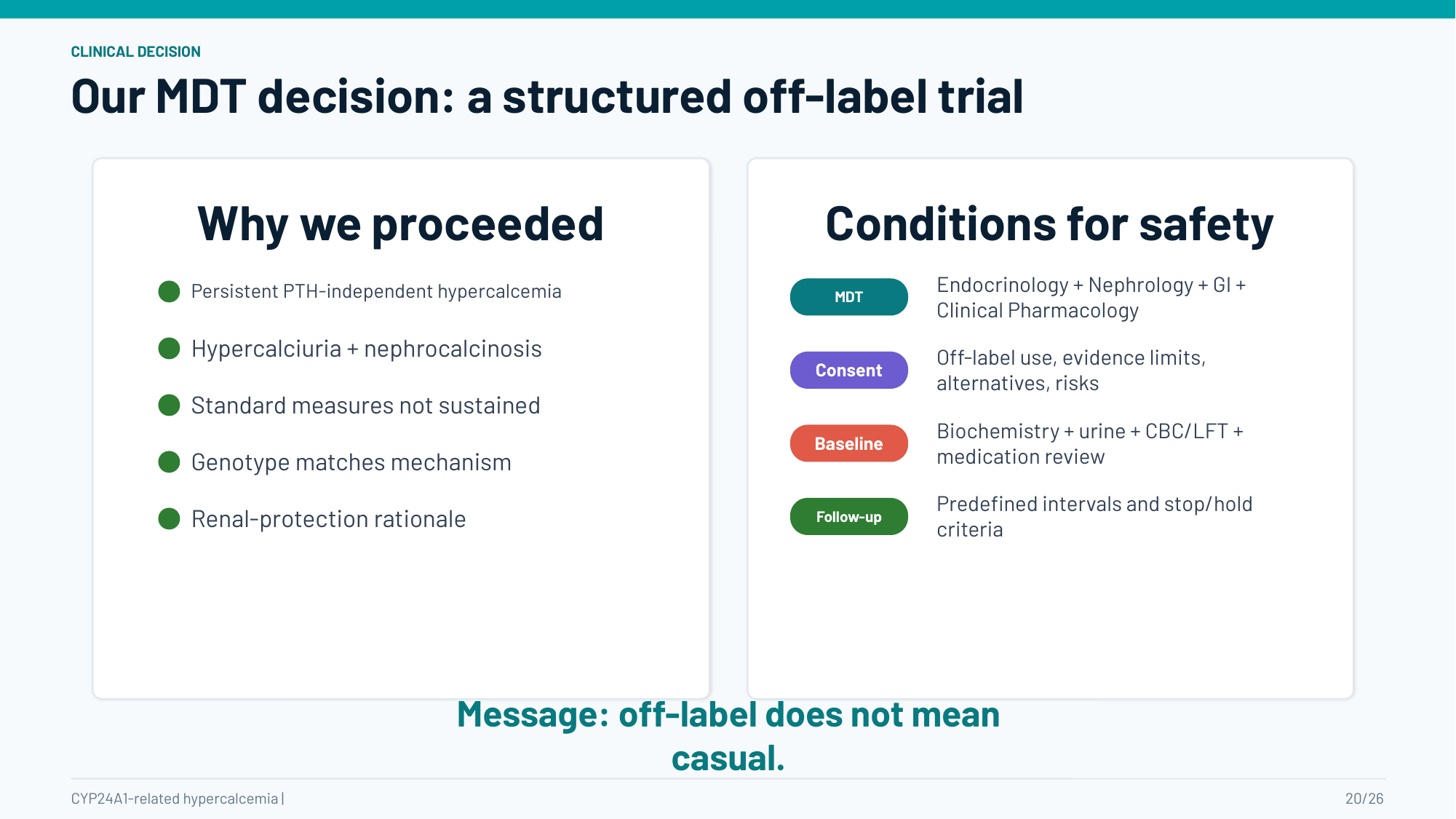

CLINICAL DECISION
Our MDT decision: a structured off-label trial

Why we proceeded
Conditions for safety
Persistent PTH-independent hypercalcemia

Endocrinology + Nephrology + GI + Clinical Pharmacology

MDT
Hypercalciuria + nephrocalcinosis

Off-label use, evidence limits, alternatives, risks
Consent
Standard measures not sustained

Biochemistry + urine + CBC/LFT + medication review
Baseline
Genotype matches mechanism

Predefined intervals and stop/hold criteria
Renal-protection rationale
Follow-up

Message: off-label does not mean casual.

CYP24A1-related hypercalcemia |
20/26